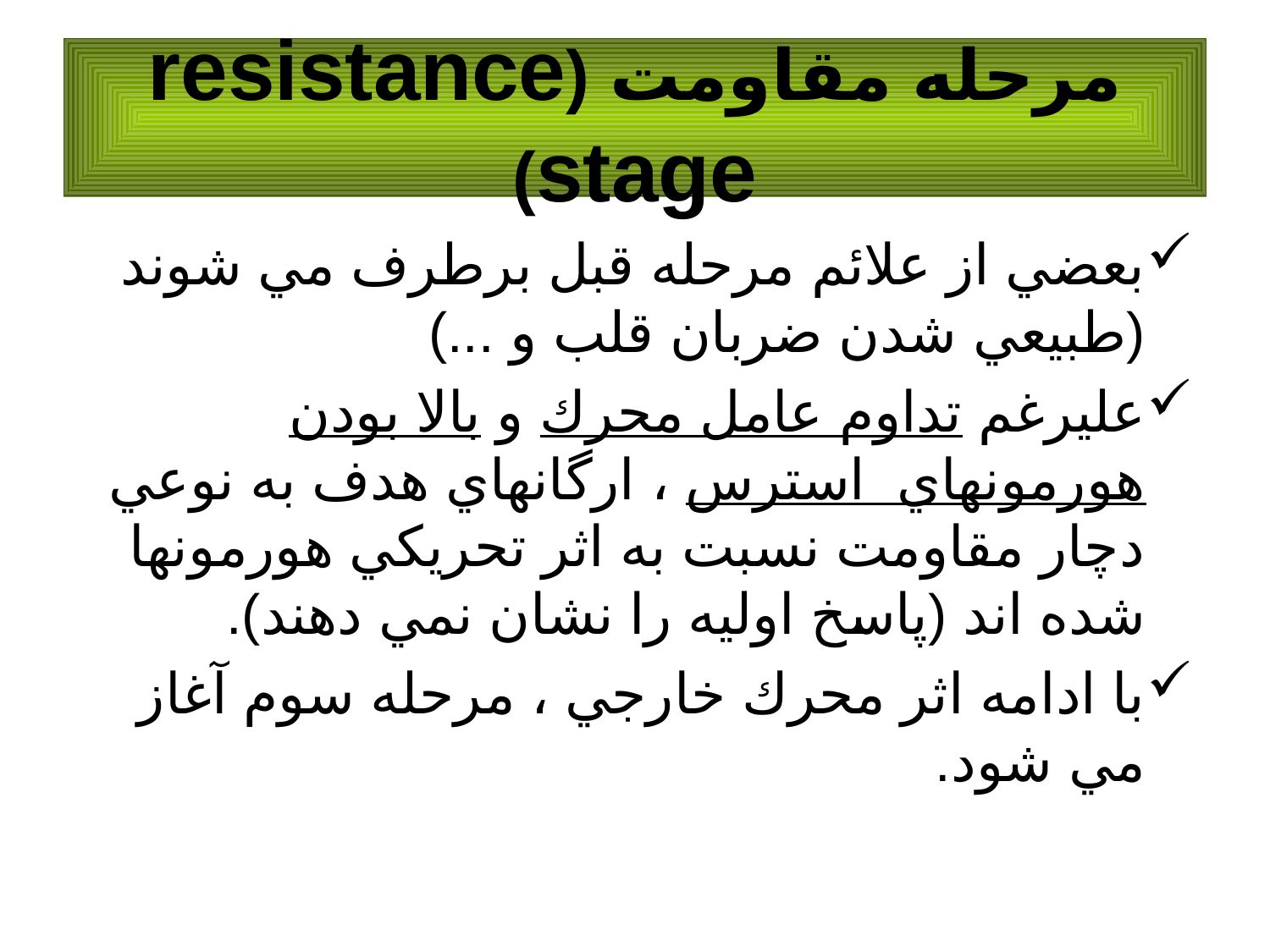

مرحله مقاومت (resistance stage)
بعضي از علائم مرحله قبل برطرف مي شوند (طبيعي شدن ضربان قلب و ...)
عليرغم تداوم عامل محرك و بالا بودن هورمونهاي  استرس ، ارگانهاي هدف به نوعي دچار مقاومت نسبت به اثر تحريكي هورمونها شده اند (پاسخ اوليه را نشان نمي دهند).
با ادامه اثر محرك خارجي ، مرحله سوم آغاز مي شود.